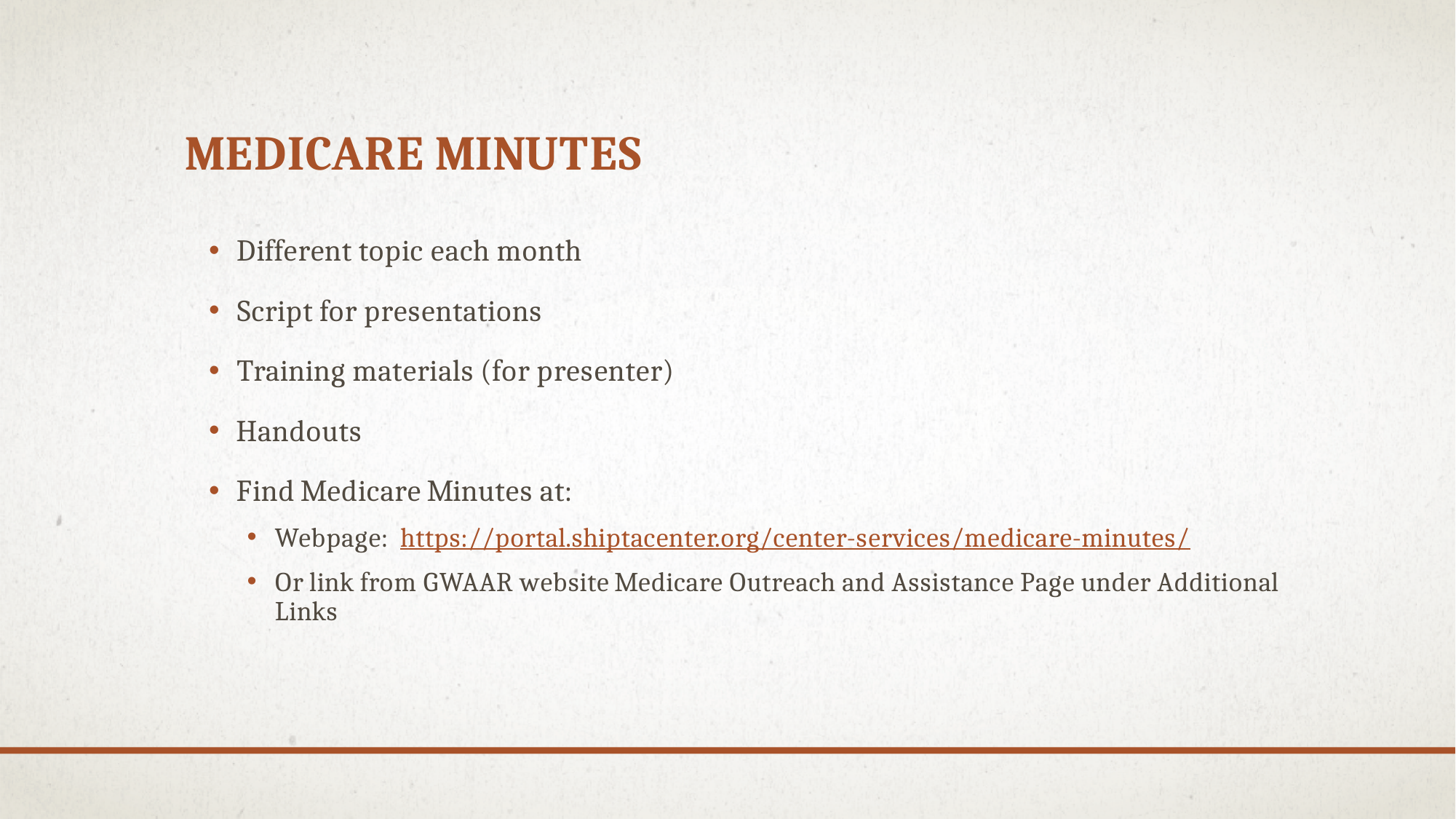

# Medicare Minutes
Different topic each month
Script for presentations
Training materials (for presenter)
Handouts
Find Medicare Minutes at:
Webpage:  https://portal.shiptacenter.org/center-services/medicare-minutes/
Or link from GWAAR website Medicare Outreach and Assistance Page under Additional Links